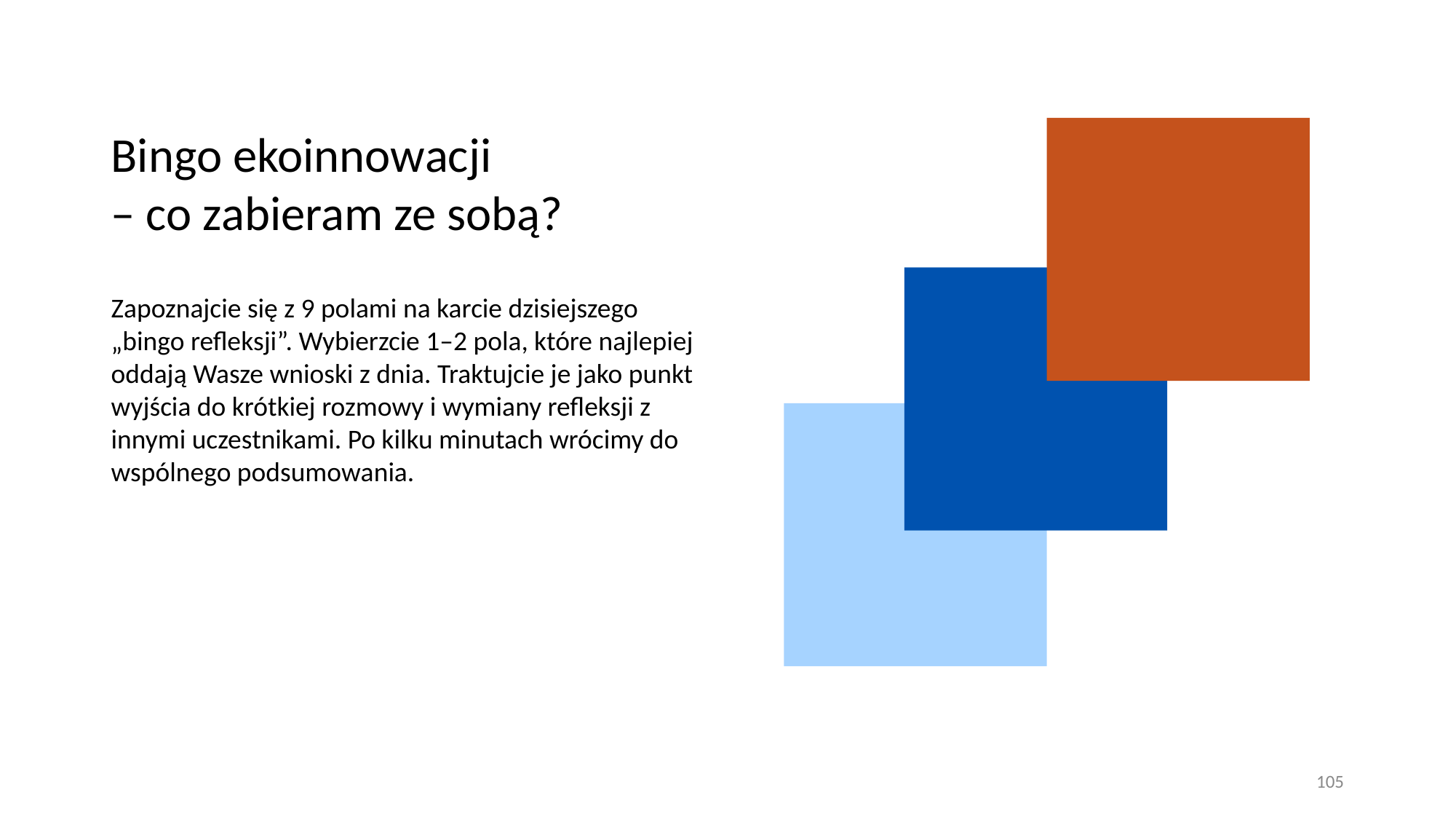

# Bingo ekoinnowacji – co zabieram ze sobą?

Zapoznajcie się z 9 polami na karcie dzisiejszego „bingo refleksji”. Wybierzcie 1–2 pola, które najlepiej oddają Wasze wnioski z dnia. Traktujcie je jako punkt wyjścia do krótkiej rozmowy i wymiany refleksji z innymi uczestnikami. Po kilku minutach wrócimy do wspólnego podsumowania.

105